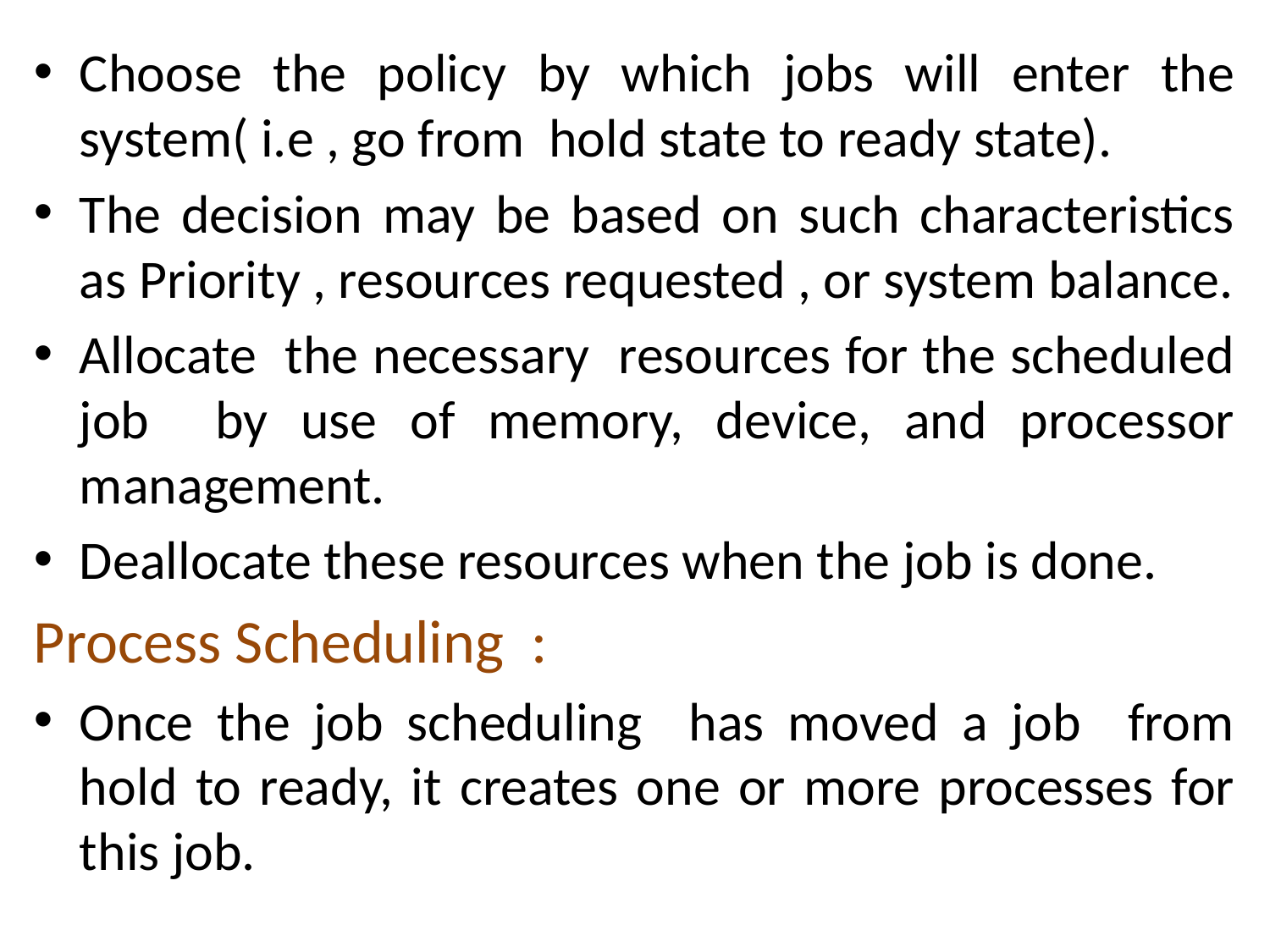

Choose the policy by which jobs will enter the system( i.e , go from  hold state to ready state).
The decision may be based on such characteristics as Priority , resources requested , or system balance.
Allocate  the necessary  resources for the scheduled job  by use of memory, device, and processor management.
Deallocate these resources when the job is done.
Process Scheduling  :
Once the job scheduling  has moved a job  from hold to ready, it creates one or more processes for this job.